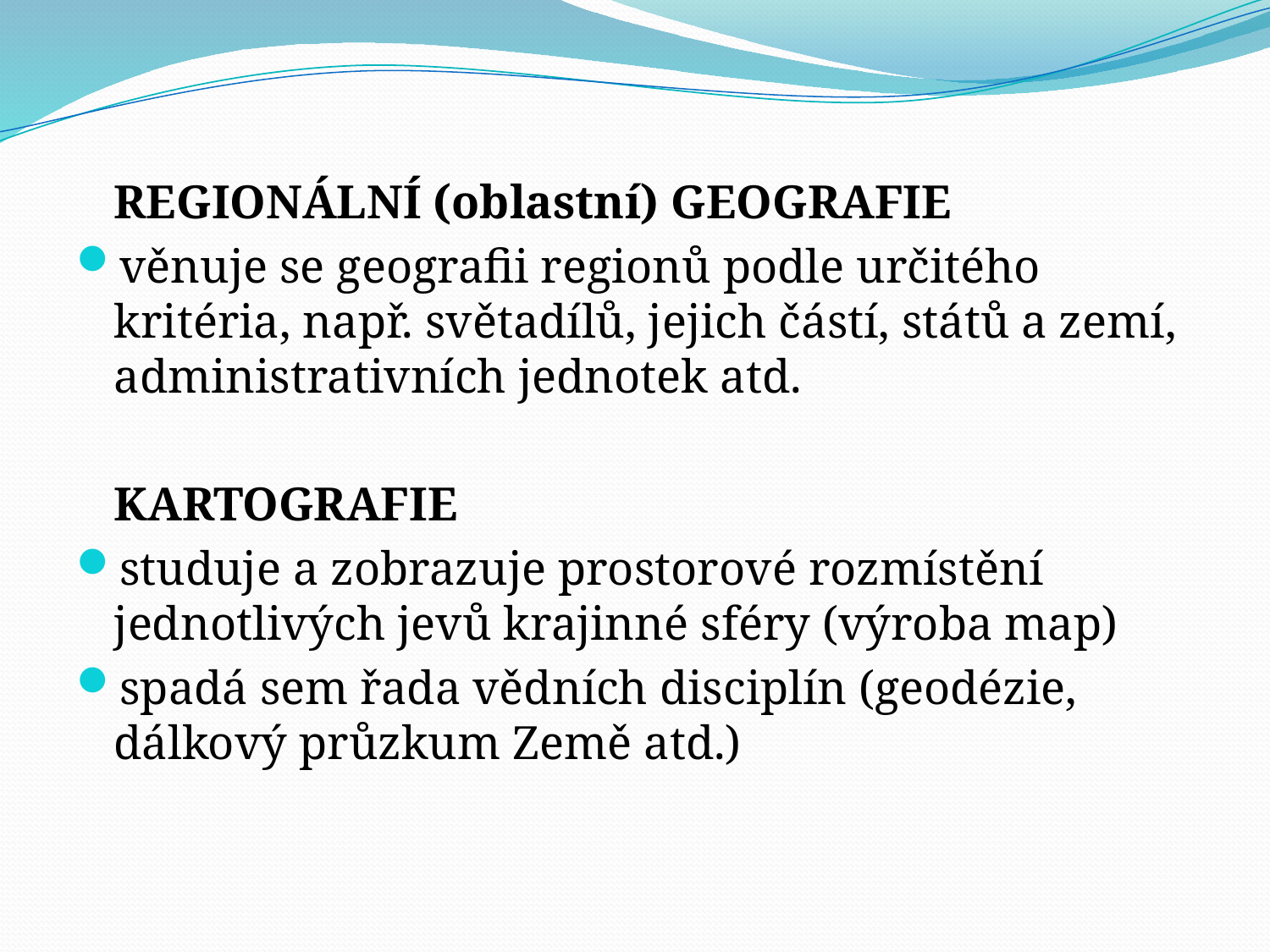

REGIONÁLNÍ (oblastní) GEOGRAFIE
věnuje se geografii regionů podle určitého kritéria, např. světadílů, jejich částí, států a zemí, administrativních jednotek atd.

	KARTOGRAFIE
studuje a zobrazuje prostorové rozmístění jednotlivých jevů krajinné sféry (výroba map)
spadá sem řada vědních disciplín (geodézie, dálkový průzkum Země atd.)